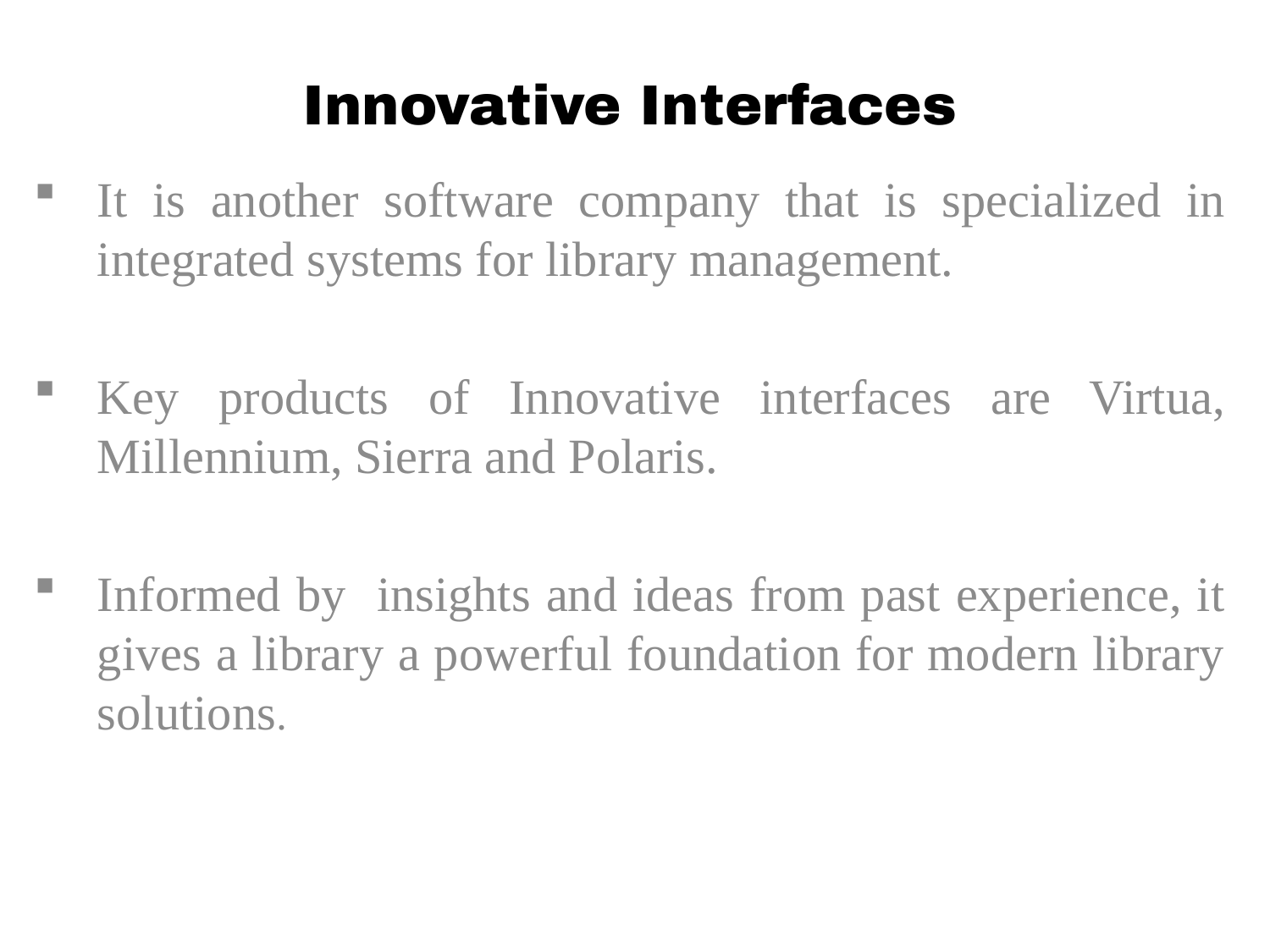

# Innovative Interfaces
It is another software company that is specialized in integrated systems for library management.

Key products of Innovative interfaces are Virtua, Millennium, Sierra and Polaris.

Informed by  insights and ideas from past experience, it gives a library a powerful foundation for modern library solutions.